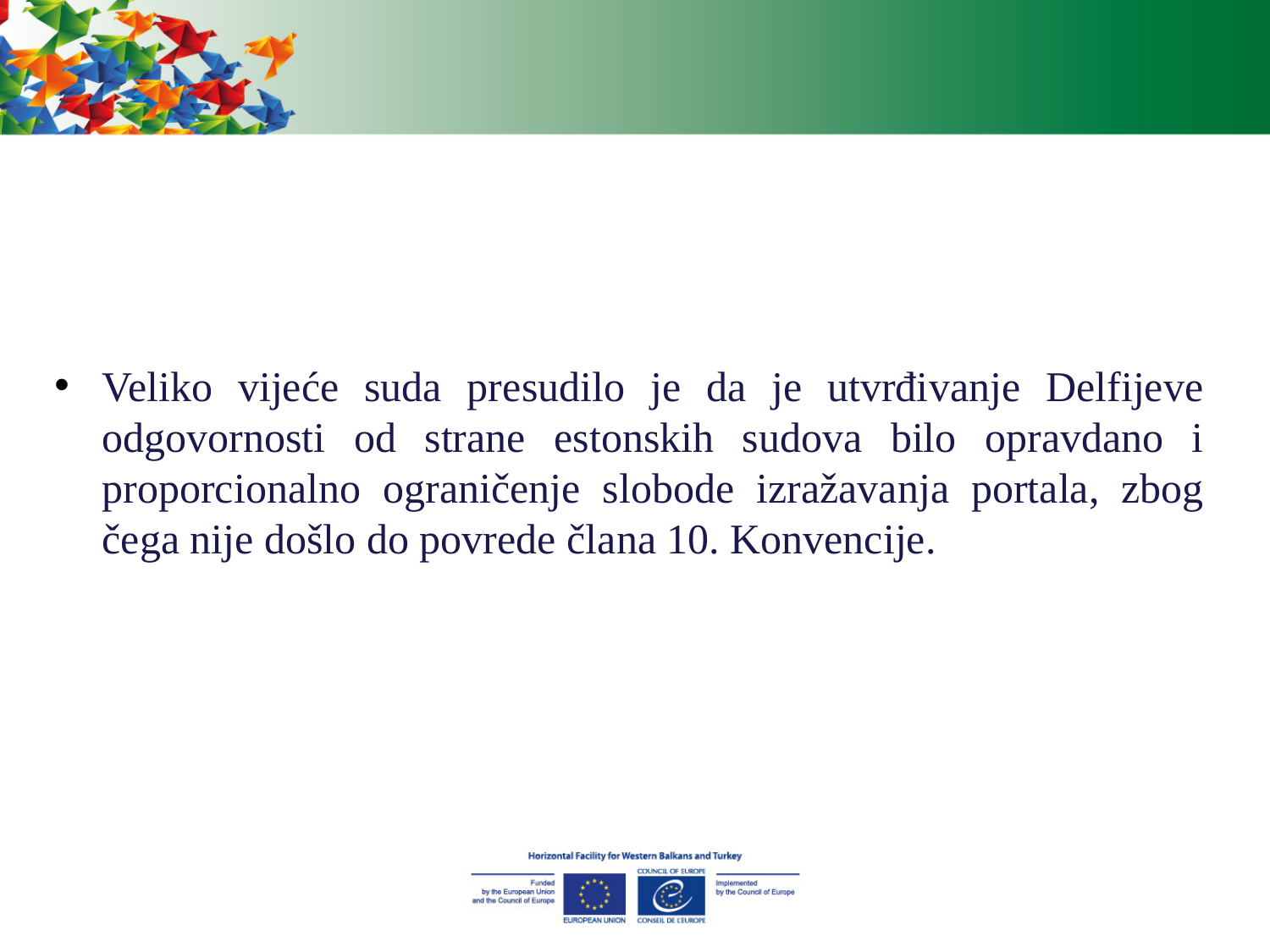

Veliko vijeće suda presudilo je da je utvrđivanje Delfijeve odgovornosti od strane estonskih sudova bilo opravdano i proporcionalno ograničenje slobode izražavanja portala, zbog čega nije došlo do povrede člana 10. Konvencije.